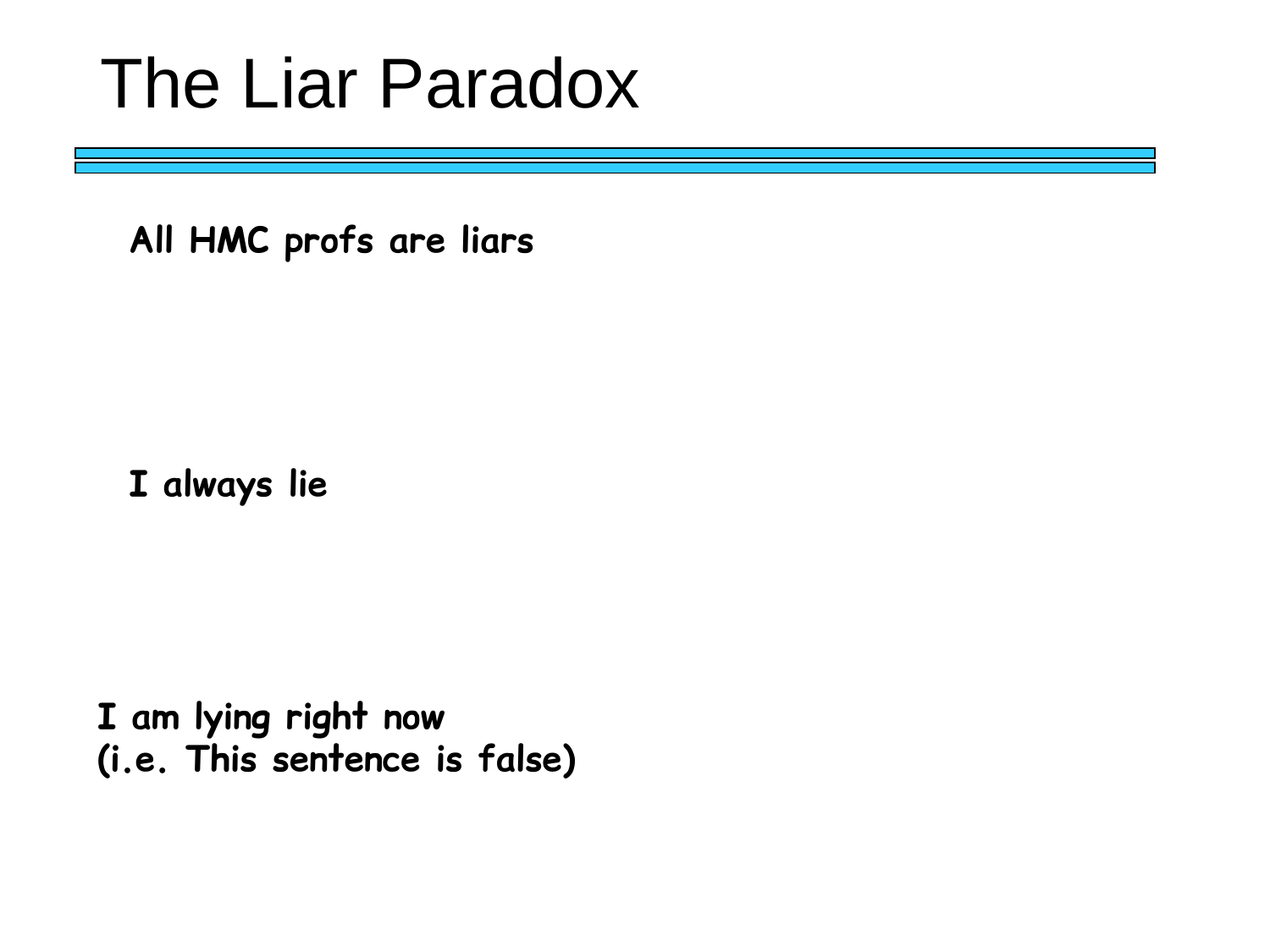

The Liar Paradox

All HMC profs are liars
I always lie
I am lying right now
(i.e. This sentence is false)